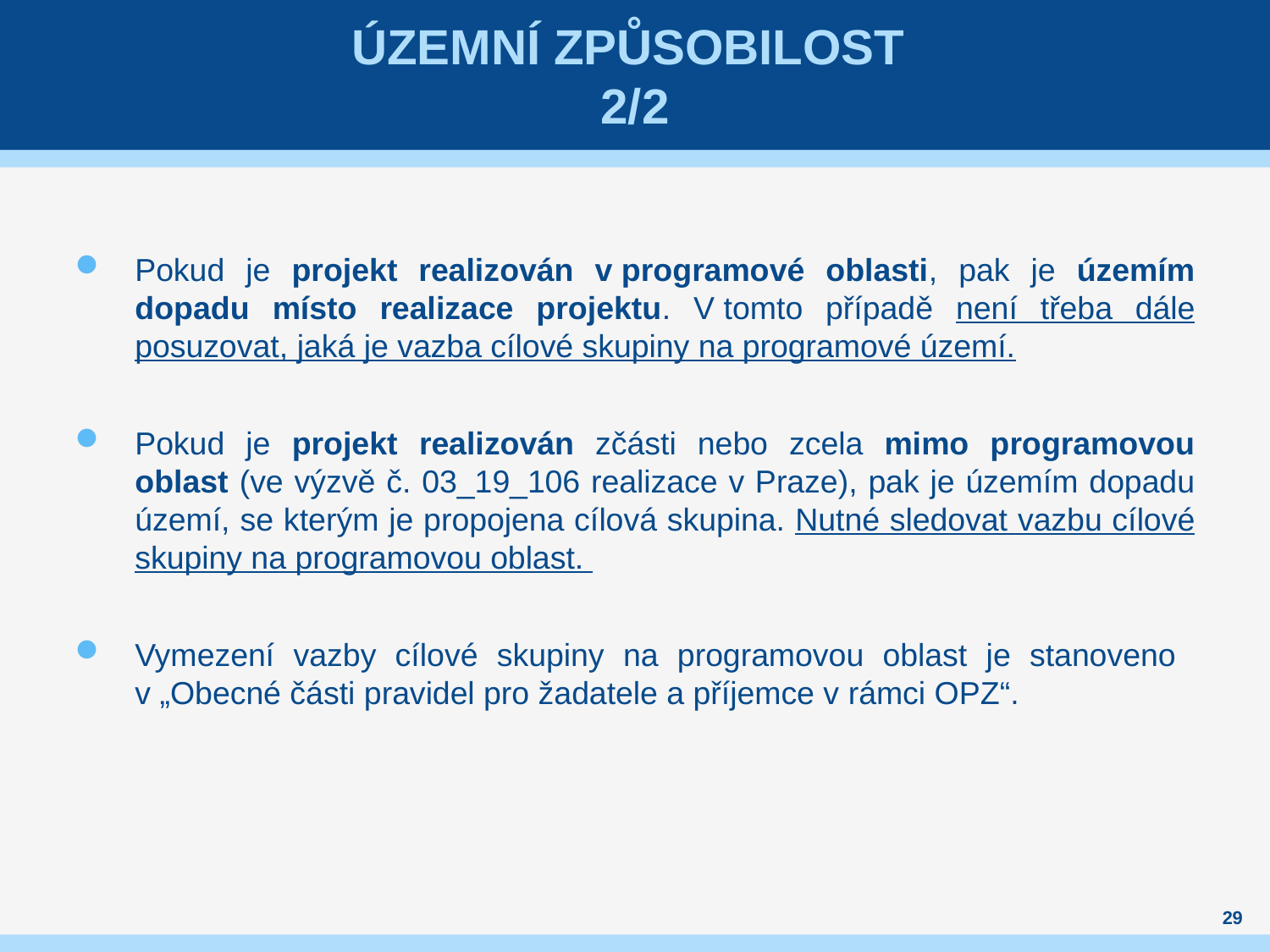

# Územní způsobilost 2/2
Pokud je projekt realizován v programové oblasti, pak je územím dopadu místo realizace projektu. V tomto případě není třeba dále posuzovat, jaká je vazba cílové skupiny na programové území.

Pokud je projekt realizován zčásti nebo zcela mimo programovou oblast (ve výzvě č. 03_19_106 realizace v Praze), pak je územím dopadu území, se kterým je propojena cílová skupina. Nutné sledovat vazbu cílové skupiny na programovou oblast.

Vymezení vazby cílové skupiny na programovou oblast je stanoveno
v „Obecné části pravidel pro žadatele a příjemce v rámci OPZ“.
29